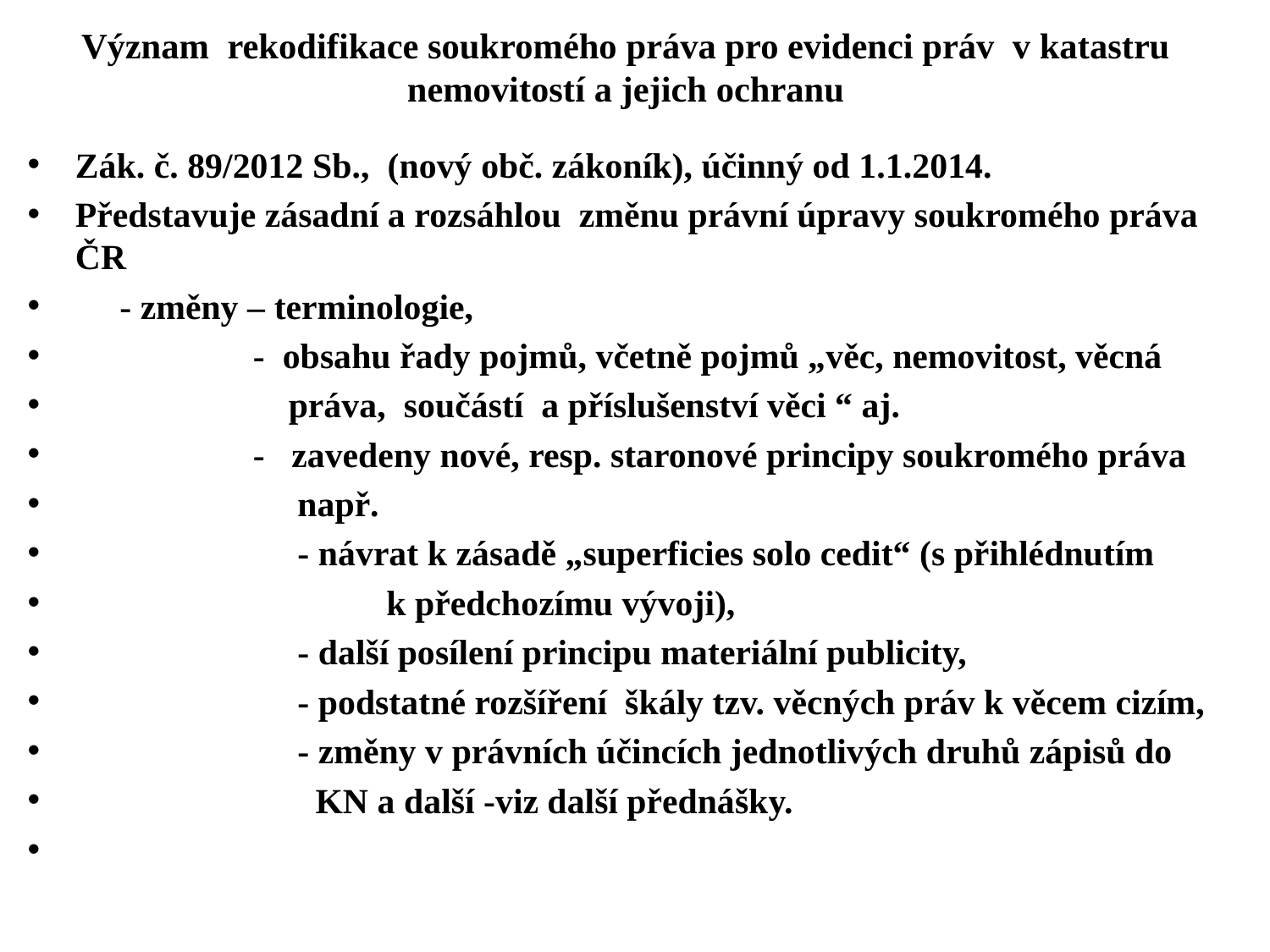

# Význam  rekodifikace soukromého práva pro evidenci práv  v katastru nemovitostí a jejich ochranu
Zák. č. 89/2012 Sb.,  (nový obč. zákoník), účinný od 1.1.2014.
Představuje zásadní a rozsáhlou  změnu právní úpravy soukromého práva ČR
     - změny – terminologie,
                    -  obsahu řady pojmů, včetně pojmů „věc, nemovitost, věcná
                        práva,  součástí  a příslušenství věci “ aj.
                    -   zavedeny nové, resp. staronové principy soukromého práva
                         např.
                         - návrat k zásadě „superficies solo cedit“ (s přihlédnutím
                                   k předchozímu vývoji),
                         - další posílení principu materiální publicity,
                         - podstatné rozšíření  škály tzv. věcných práv k věcem cizím,
                         - změny v právních účincích jednotlivých druhů zápisů do
                           KN a další -viz další přednášky.